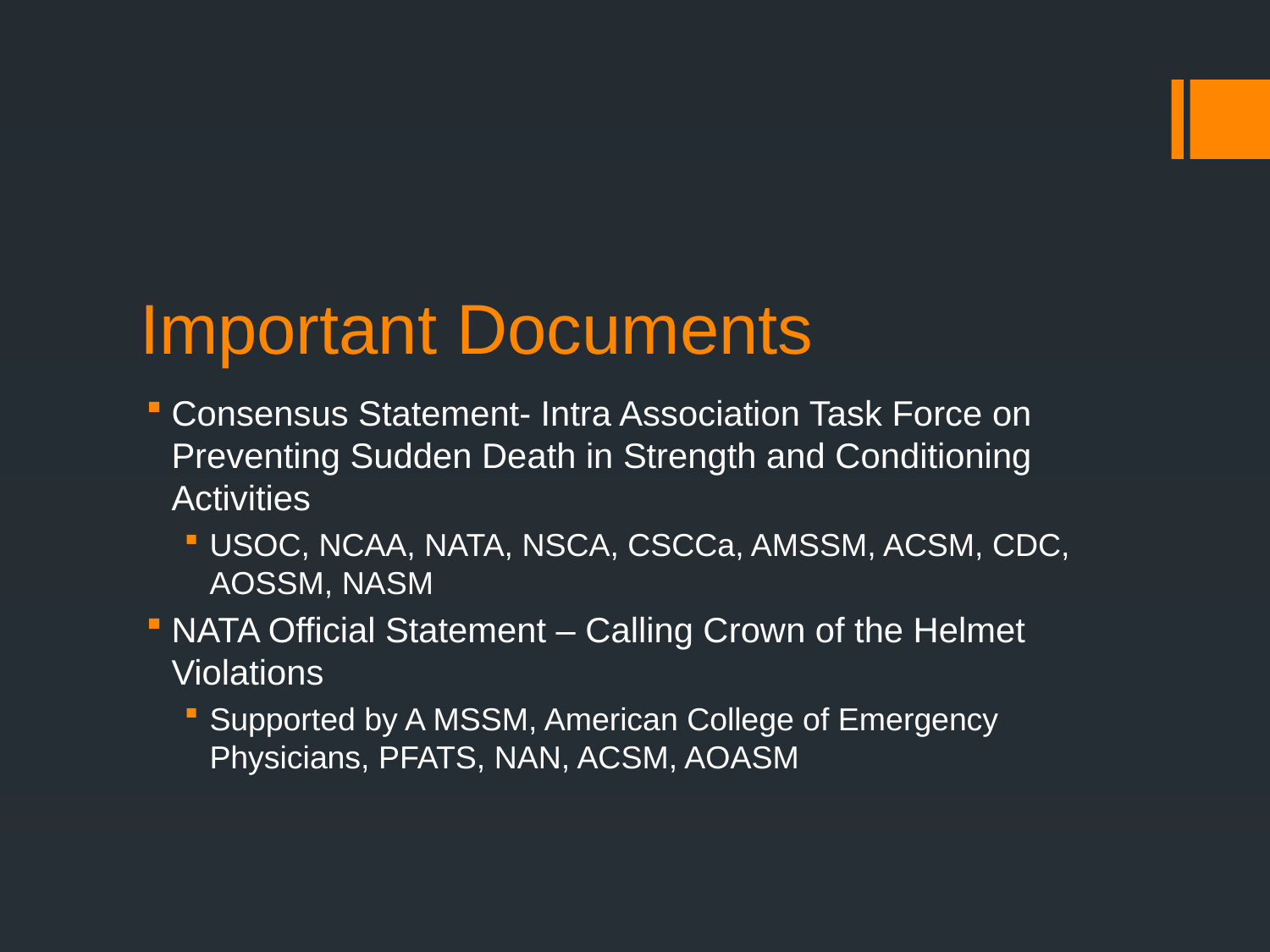

# Important Documents
Consensus Statement- Intra Association Task Force on Preventing Sudden Death in Strength and Conditioning Activities
USOC, NCAA, NATA, NSCA, CSCCa, AMSSM, ACSM, CDC, AOSSM, NASM
NATA Official Statement – Calling Crown of the Helmet Violations
Supported by A MSSM, American College of Emergency Physicians, PFATS, NAN, ACSM, AOASM